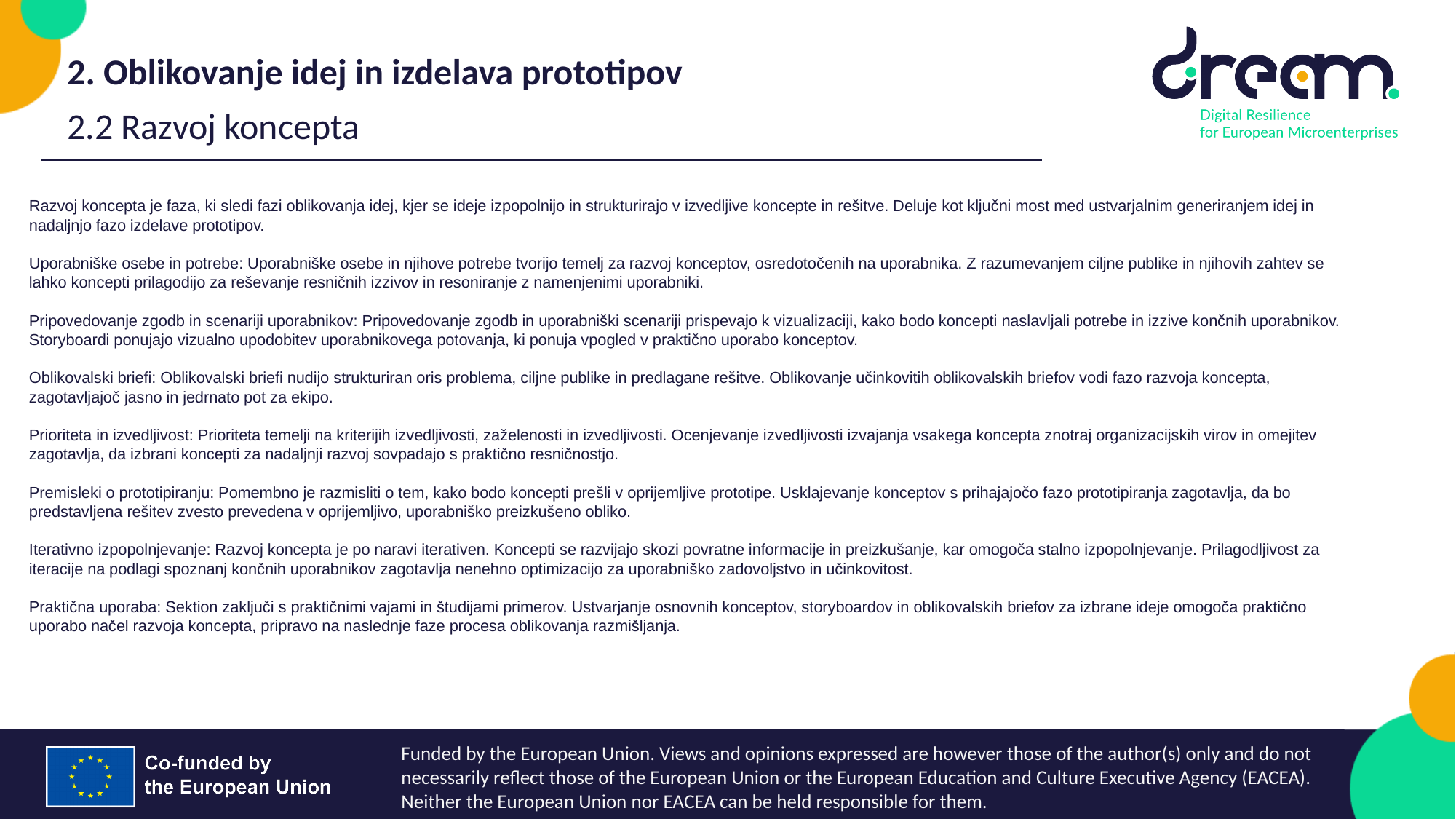

2. Oblikovanje idej in izdelava prototipov
2.2 Razvoj koncepta
Razvoj koncepta je faza, ki sledi fazi oblikovanja idej, kjer se ideje izpopolnijo in strukturirajo v izvedljive koncepte in rešitve. Deluje kot ključni most med ustvarjalnim generiranjem idej in nadaljnjo fazo izdelave prototipov.

Uporabniške osebe in potrebe: Uporabniške osebe in njihove potrebe tvorijo temelj za razvoj konceptov, osredotočenih na uporabnika. Z razumevanjem ciljne publike in njihovih zahtev se lahko koncepti prilagodijo za reševanje resničnih izzivov in resoniranje z namenjenimi uporabniki.

Pripovedovanje zgodb in scenariji uporabnikov: Pripovedovanje zgodb in uporabniški scenariji prispevajo k vizualizaciji, kako bodo koncepti naslavljali potrebe in izzive končnih uporabnikov. Storyboardi ponujajo vizualno upodobitev uporabnikovega potovanja, ki ponuja vpogled v praktično uporabo konceptov.

Oblikovalski briefi: Oblikovalski briefi nudijo strukturiran oris problema, ciljne publike in predlagane rešitve. Oblikovanje učinkovitih oblikovalskih briefov vodi fazo razvoja koncepta, zagotavljajoč jasno in jedrnato pot za ekipo.

Prioriteta in izvedljivost: Prioriteta temelji na kriterijih izvedljivosti, zaželenosti in izvedljivosti. Ocenjevanje izvedljivosti izvajanja vsakega koncepta znotraj organizacijskih virov in omejitev zagotavlja, da izbrani koncepti za nadaljnji razvoj sovpadajo s praktično resničnostjo.

Premisleki o prototipiranju: Pomembno je razmisliti o tem, kako bodo koncepti prešli v oprijemljive prototipe. Usklajevanje konceptov s prihajajočo fazo prototipiranja zagotavlja, da bo predstavljena rešitev zvesto prevedena v oprijemljivo, uporabniško preizkušeno obliko.

Iterativno izpopolnjevanje: Razvoj koncepta je po naravi iterativen. Koncepti se razvijajo skozi povratne informacije in preizkušanje, kar omogoča stalno izpopolnjevanje. Prilagodljivost za iteracije na podlagi spoznanj končnih uporabnikov zagotavlja nenehno optimizacijo za uporabniško zadovoljstvo in učinkovitost.

Praktična uporaba: Sektion zaključi s praktičnimi vajami in študijami primerov. Ustvarjanje osnovnih konceptov, storyboardov in oblikovalskih briefov za izbrane ideje omogoča praktično uporabo načel razvoja koncepta, pripravo na naslednje faze procesa oblikovanja razmišljanja.